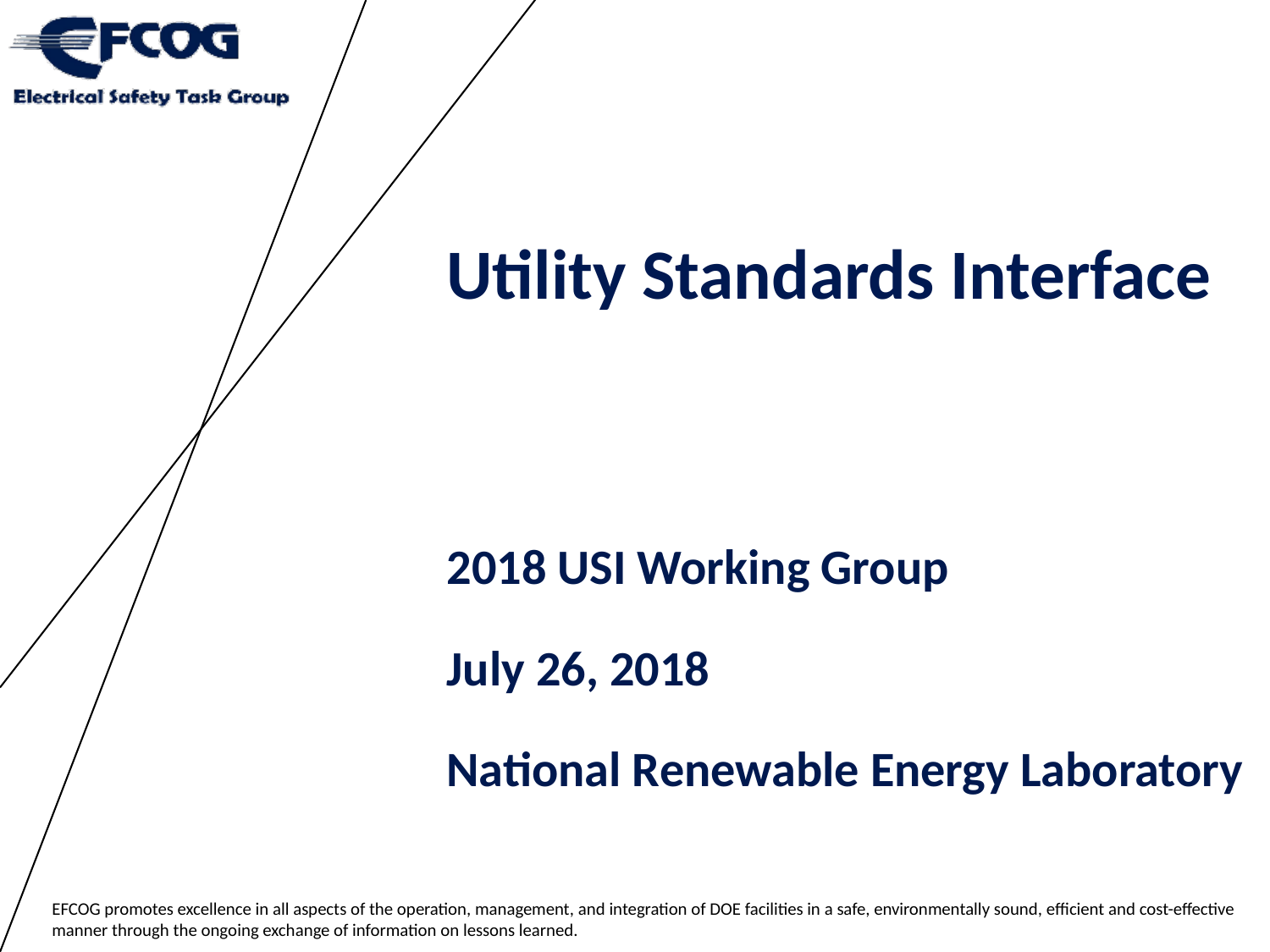

Utility Standards Interface
2018 USI Working Group
July 26, 2018
National Renewable Energy Laboratory